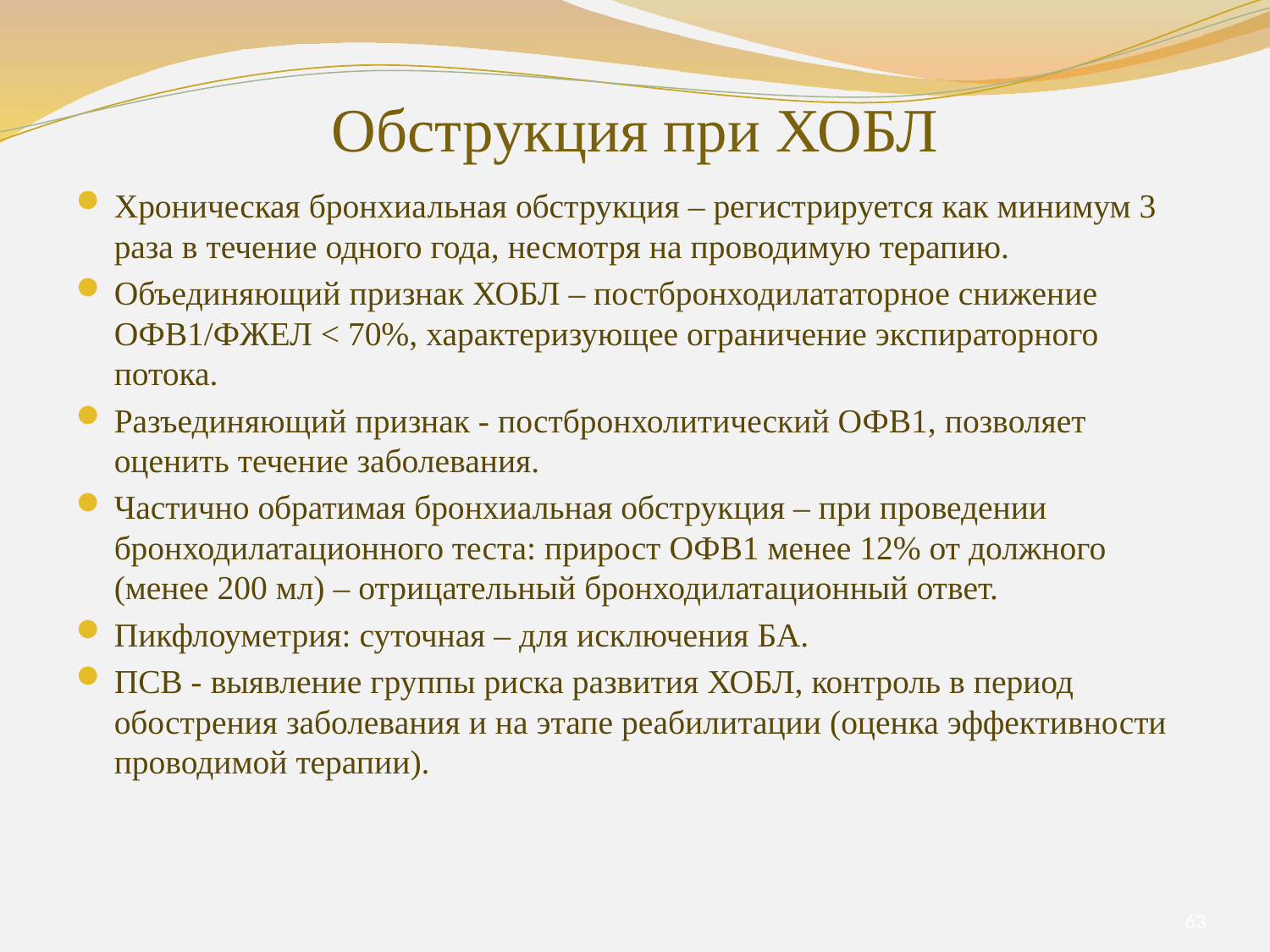

# Обструкция при ХОБЛ
Хроническая бронхиальная обструкция – регистрируется как минимум 3 раза в течение одного года, несмотря на проводимую терапию.
Объединяющий признак ХОБЛ – постбронходилататорное снижение ОФВ1/ФЖЕЛ < 70%, характеризующее ограничение экспираторного потока.
Разъединяющий признак - постбронхолитический ОФВ1, позволяет оценить течение заболевания.
Частично обратимая бронхиальная обструкция – при проведении бронходилатационного теста: прирост ОФВ1 менее 12% от должного (менее 200 мл) – отрицательный бронходилатационный ответ.
Пикфлоуметрия: суточная – для исключения БА.
ПСВ - выявление группы риска развития ХОБЛ, контроль в период обострения заболевания и на этапе реабилитации (оценка эффективности проводимой терапии).

63